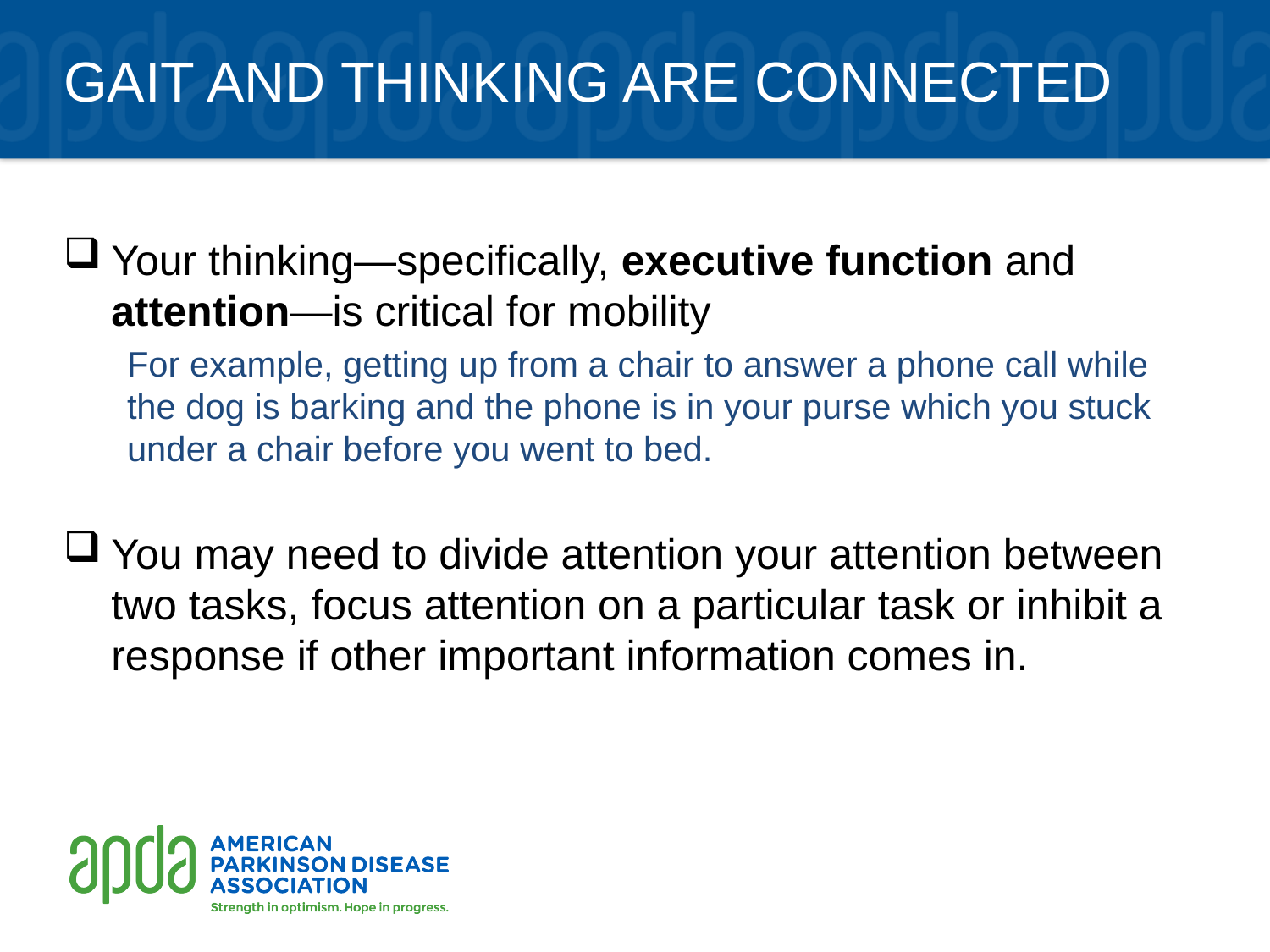

# Gait and thinking are connected
Your thinking—specifically, executive function and attention—is critical for mobility
For example, getting up from a chair to answer a phone call while the dog is barking and the phone is in your purse which you stuck under a chair before you went to bed.

You may need to divide attention your attention between two tasks, focus attention on a particular task or inhibit a response if other important information comes in.